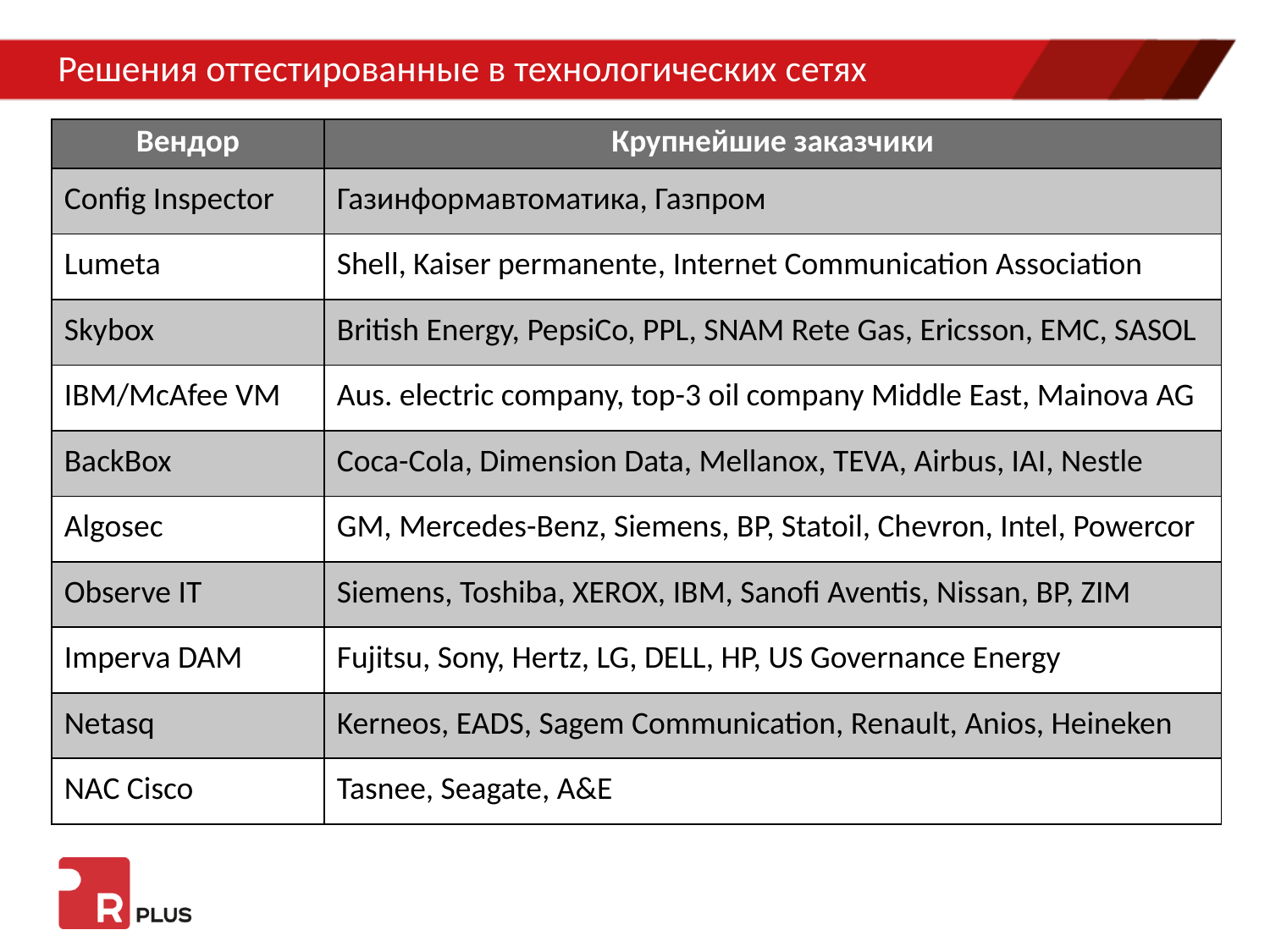

# Решения оттестированные в технологических сетях
| Вендор | Крупнейшие заказчики |
| --- | --- |
| Config Inspector | Газинформавтоматика, Газпром |
| Lumeta | Shell, Kaiser permanente, Internet Communication Association |
| Skybox | British Energy, PepsiCo, PPL, SNAM Rete Gas, Ericsson, EMC, SASOL |
| IBM/McAfee VM | Aus. electric company, top-3 oil company Middle East, Mainova AG |
| BackBox | Coca-Cola, Dimension Data, Mellanox, TEVA, Airbus, IAI, Nestle |
| Algosec | GM, Mercedes-Benz, Siemens, BP, Statoil, Chevron, Intel, Powercor |
| Observe IT | Siemens, Toshiba, XEROX, IBM, Sanofi Aventis, Nissan, BP, ZIM |
| Imperva DAM | Fujitsu, Sony, Hertz, LG, DELL, HP, US Governance Energy |
| Netasq | Kerneos, EADS, Sagem Communication, Renault, Anios, Heineken |
| NAC Cisco | Tasnee, Seagate, A&E |